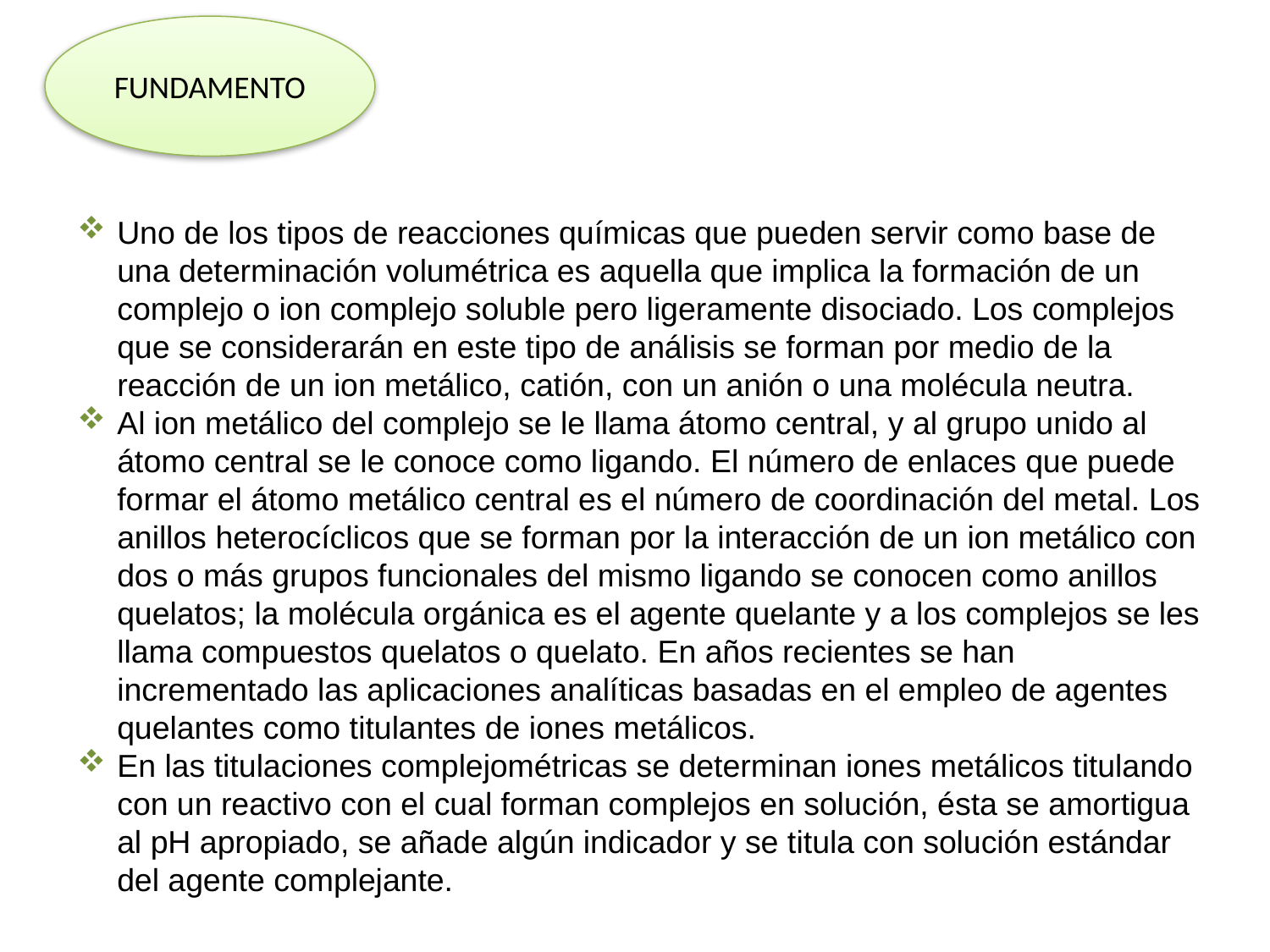

FUNDAMENTO
Uno de los tipos de reacciones químicas que pueden servir como base de una determinación volumétrica es aquella que implica la formación de un complejo o ion complejo soluble pero ligeramente disociado. Los complejos que se considerarán en este tipo de análisis se forman por medio de la reacción de un ion metálico, catión, con un anión o una molécula neutra.
Al ion metálico del complejo se le llama átomo central, y al grupo unido al átomo central se le conoce como ligando. El número de enlaces que puede formar el átomo metálico central es el número de coordinación del metal. Los anillos heterocíclicos que se forman por la interacción de un ion metálico con dos o más grupos funcionales del mismo ligando se conocen como anillos quelatos; la molécula orgánica es el agente quelante y a los complejos se les llama compuestos quelatos o quelato. En años recientes se han incrementado las aplicaciones analíticas basadas en el empleo de agentes quelantes como titulantes de iones metálicos.
En las titulaciones complejométricas se determinan iones metálicos titulando con un reactivo con el cual forman complejos en solución, ésta se amortigua al pH apropiado, se añade algún indicador y se titula con solución estándar del agente complejante.